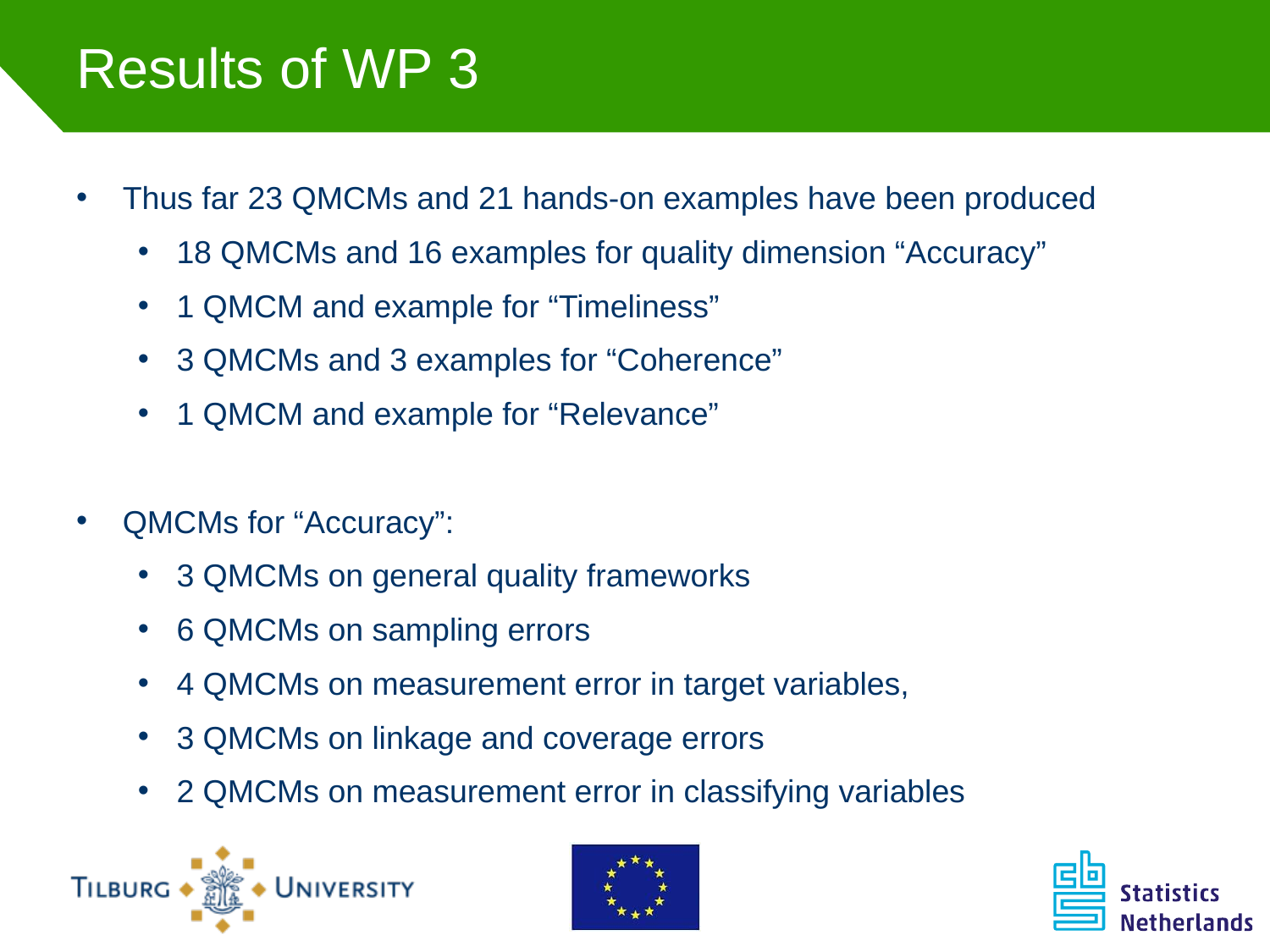

# Results of WP 3
Thus far 23 QMCMs and 21 hands-on examples have been produced
18 QMCMs and 16 examples for quality dimension “Accuracy”
1 QMCM and example for “Timeliness”
3 QMCMs and 3 examples for “Coherence”
1 QMCM and example for “Relevance”

QMCMs for “Accuracy”:
3 QMCMs on general quality frameworks
6 QMCMs on sampling errors
4 QMCMs on measurement error in target variables,
3 QMCMs on linkage and coverage errors
2 QMCMs on measurement error in classifying variables